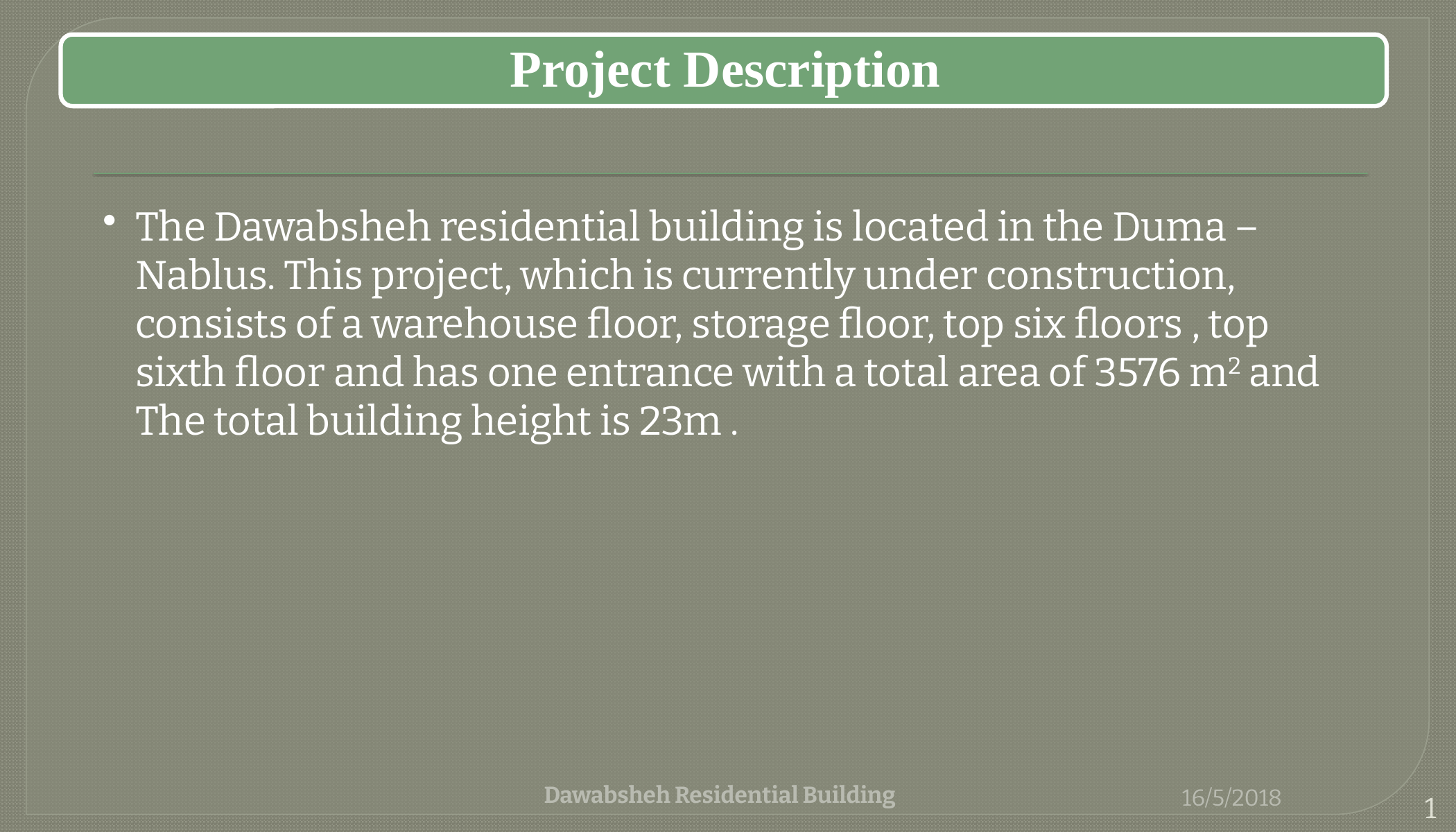

Project Description
The Dawabsheh residential building is located in the Duma – Nablus. This project, which is currently under construction, consists of a warehouse floor, storage floor, top six floors , top sixth floor and has one entrance with a total area of 3576 m2 and The total building height is 23m .

Dawabsheh Residential Building
16/5/2018
1